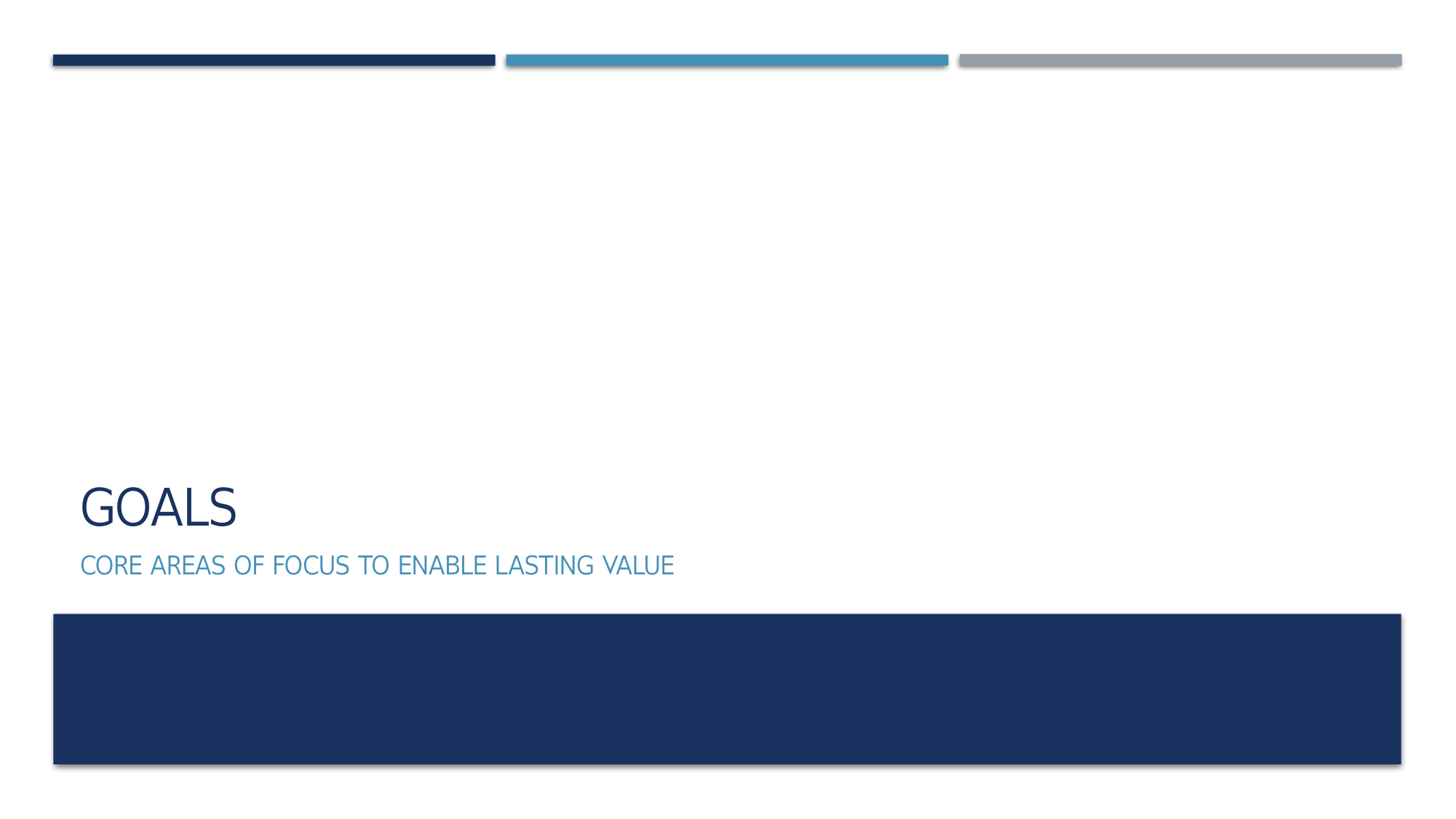

# Goals
Core areas of focus TO ENABLE LASTING VALUE